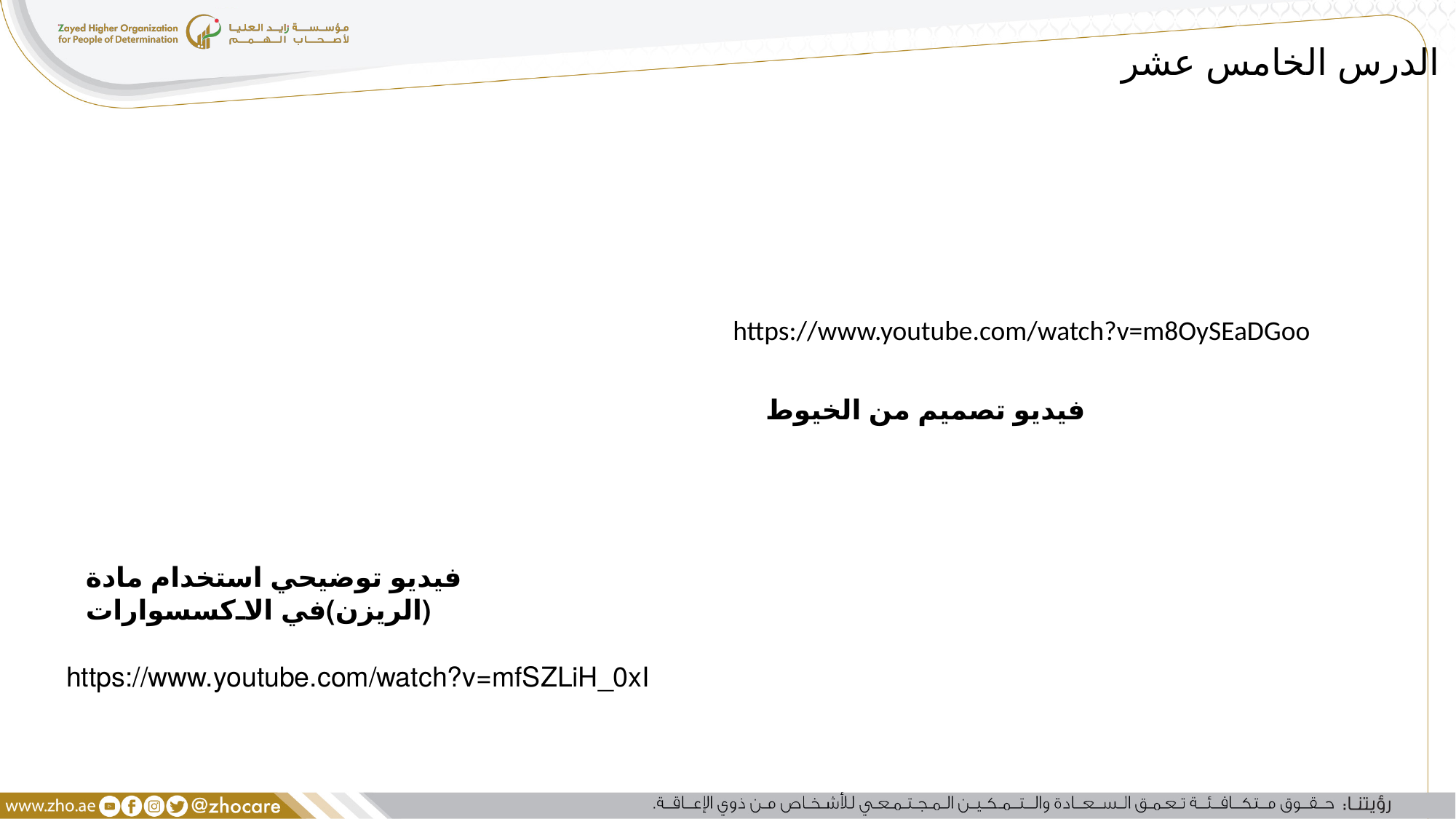

الدرس الخامس عشر
https://www.youtube.com/watch?v=m8OySEaDGoo
فيديو تصميم من الخيوط
فيديو توضيحي استخدام مادة (الريزن)في الاكسسوارات
https://www.youtube.com/watch?v=mfSZLiH_0xI